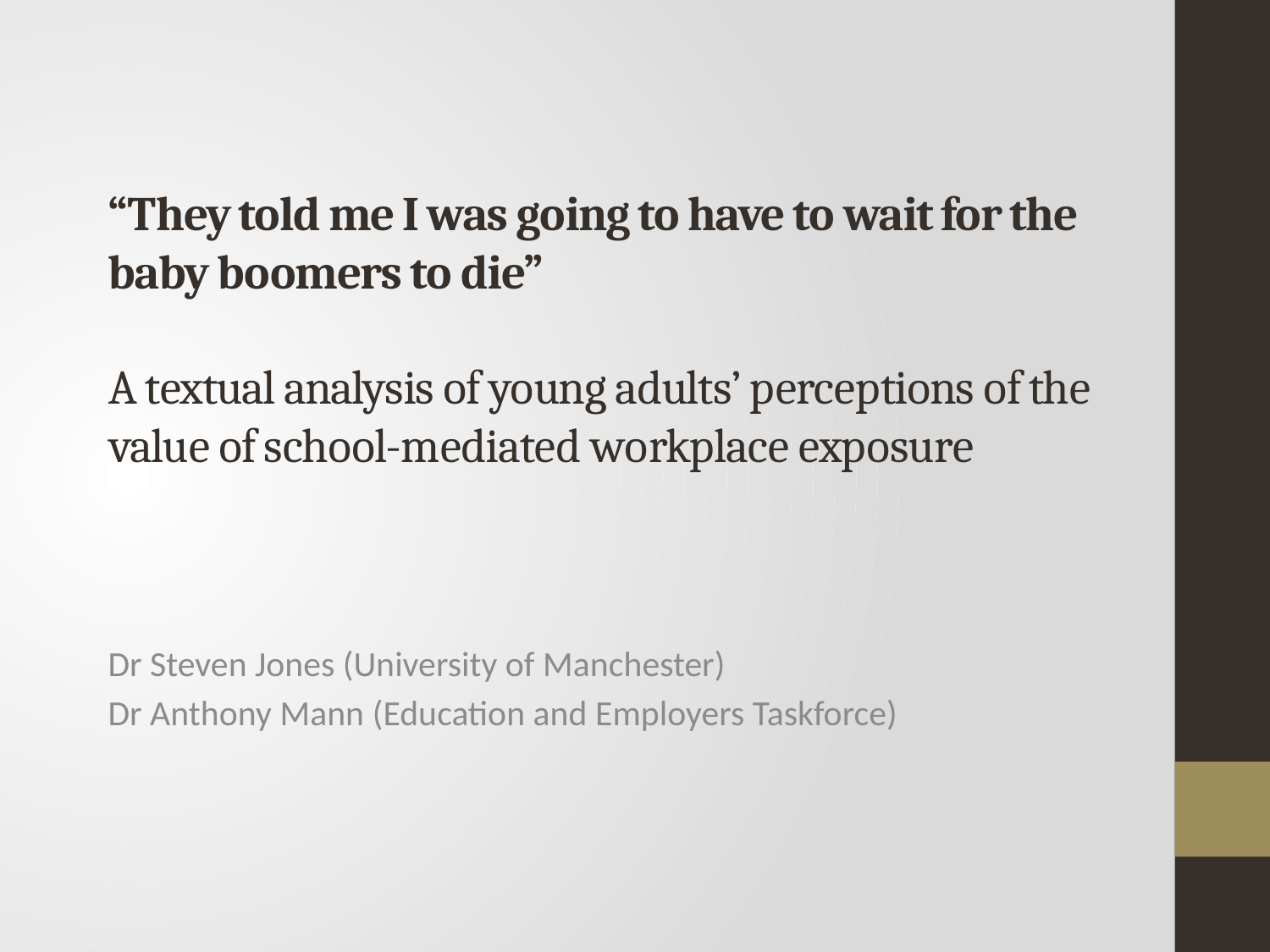

# “They told me I was going to have to wait for the baby boomers to die” A textual analysis of young adults’ perceptions of the value of school-mediated workplace exposure
Dr Steven Jones (University of Manchester)
Dr Anthony Mann (Education and Employers Taskforce)